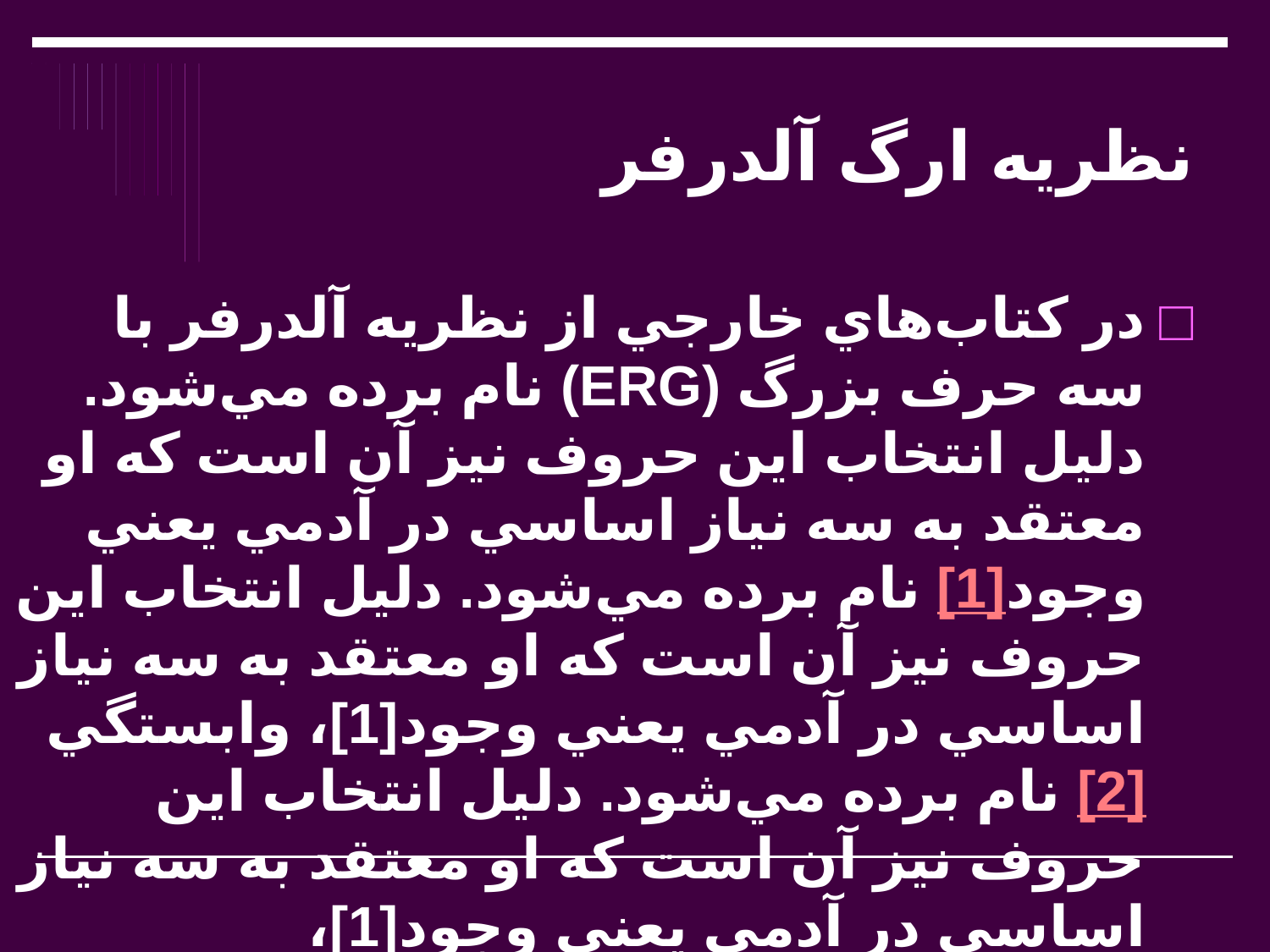

# نظريه ارگ آلدرفر
در كتاب‌هاي خارجي از نظريه آلدرفر با سه حرف بزرگ (ERG) نام برده مي‌شود. دليل انتخاب اين حروف نيز آن است كه او معتقد به سه نياز اساسي در آدمي يعني وجود[1] نام برده مي‌شود. دليل انتخاب اين حروف نيز آن است كه او معتقد به سه نياز اساسي در آدمي يعني وجود[1]، وابستگي[2] نام برده مي‌شود. دليل انتخاب اين حروف نيز آن است كه او معتقد به سه نياز اساسي در آدمي يعني وجود[1]، وابستگي[2] و رشد[3] مي‌باشد.
[1]- Existence
[2]- Relatedness
[3]- Growth